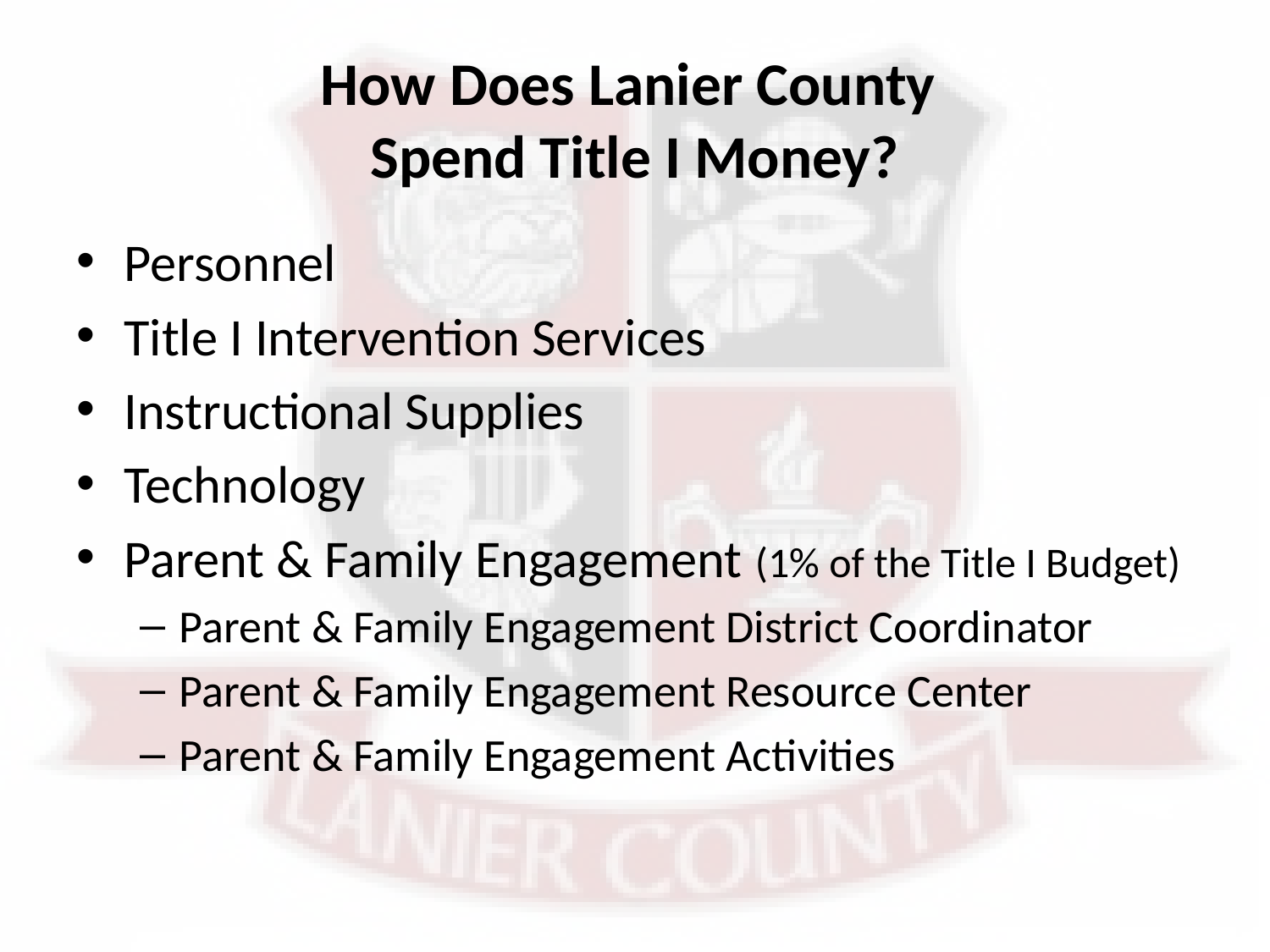

# How Does Lanier County Spend Title I Money?
Personnel
Title I Intervention Services
Instructional Supplies
Technology
Parent & Family Engagement (1% of the Title I Budget)
Parent & Family Engagement District Coordinator
Parent & Family Engagement Resource Center
Parent & Family Engagement Activities